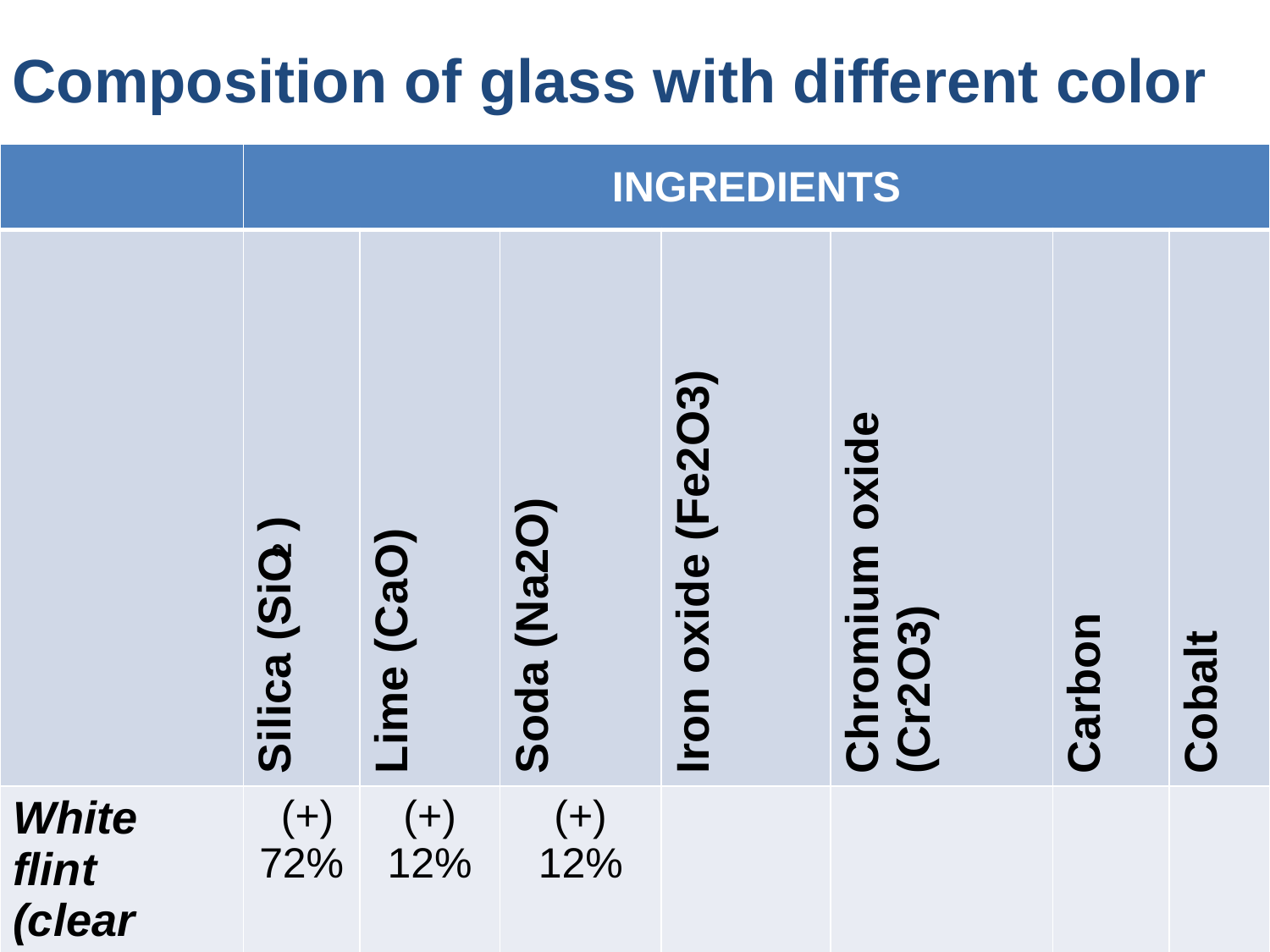

Composition of glass with different color
|  | INGREDIENTS |  |  |  |  |  |  |
| --- | --- | --- | --- | --- | --- | --- | --- |
|  | Silica (SiO2) | Lime (CaO) | Soda (Na2O) | Iron oxide (Fe2O3) | Chromium oxide (Cr2O3) | Carbon | Cobalt |
| White flint (clear glass) | (+) 72% | (+) 12% | (+) 12% |  |  |  |  |
| Pale green (half white) | (+) | (+) | (+) | (+) |  |  |  |
| Dark green | (+) | (+) | (+) | (+) | (+) |  |  |
| Amber | (+) | (+) | (+) | (+) |  | (+) |  |
| Blue | (+) | (+) | (+) | (+) |  |  | (+) |
FDE 216-FP
5
4/6/2021